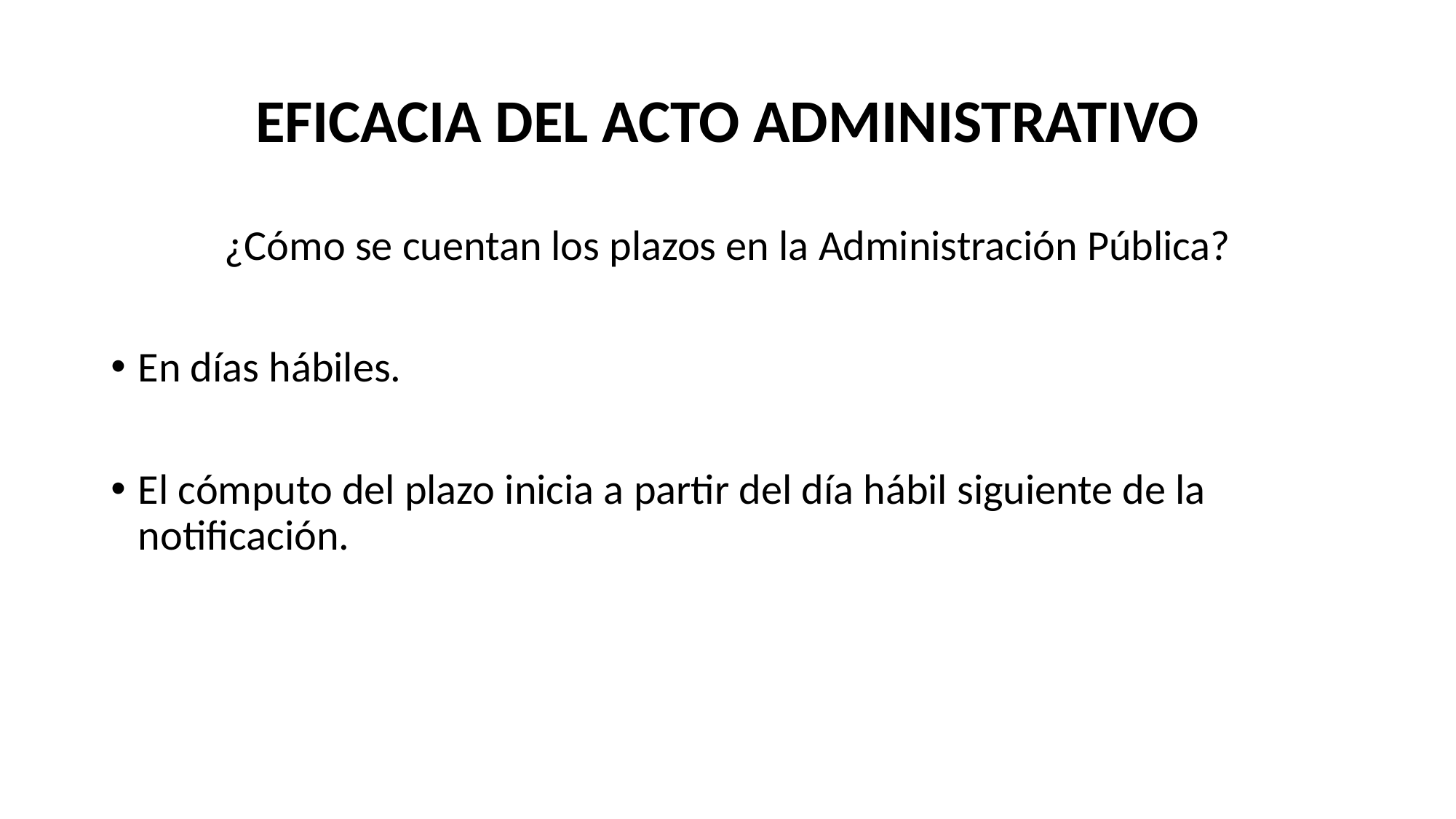

# EFICACIA DEL ACTO ADMINISTRATIVO
¿Cómo se cuentan los plazos en la Administración Pública?

En días hábiles.

El cómputo del plazo inicia a partir del día hábil siguiente de la notificación.